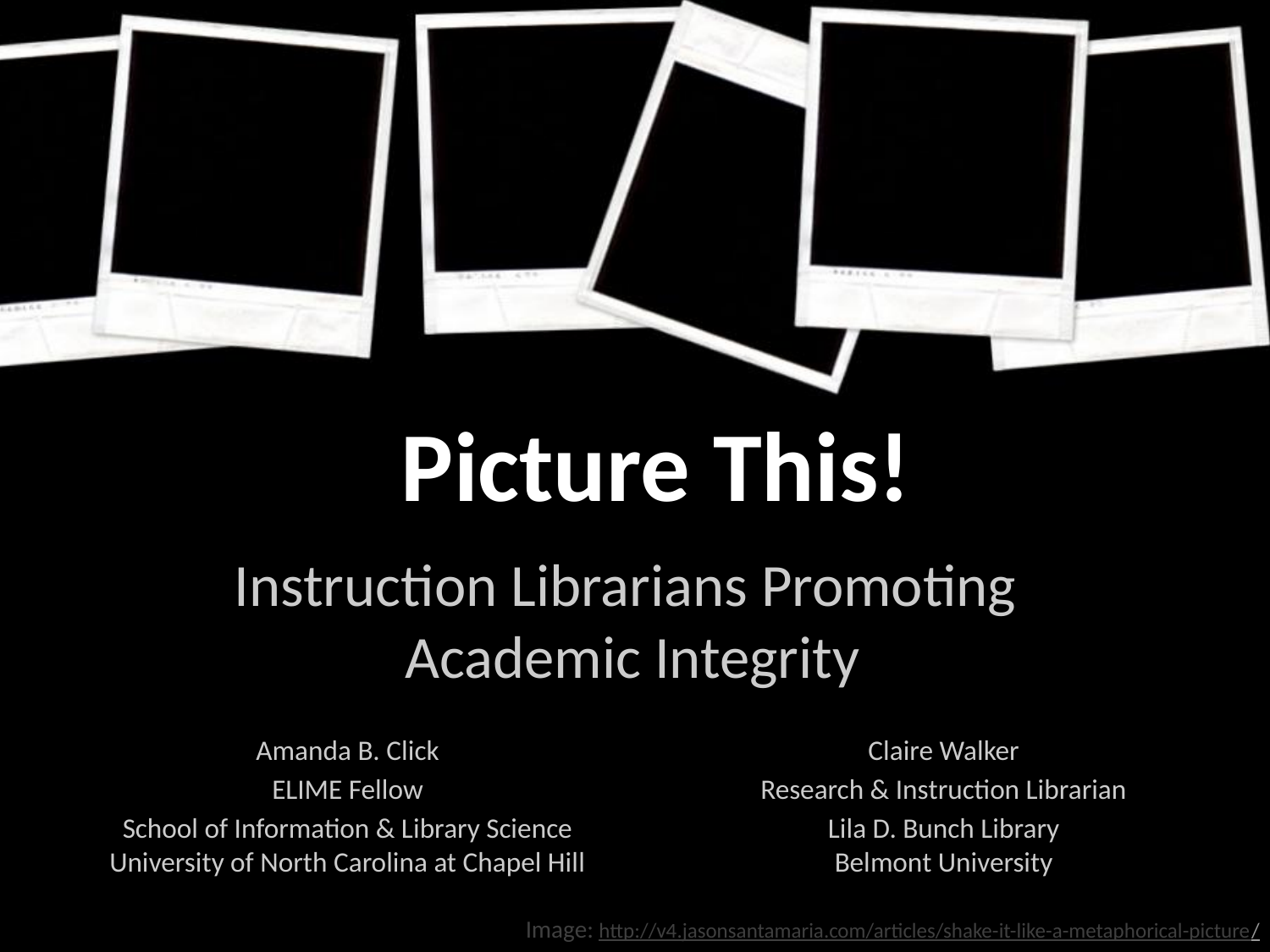

# Picture This!
Instruction Librarians Promoting
Academic Integrity
Amanda B. Click
ELIME Fellow
School of Information & Library Science
University of North Carolina at Chapel Hill
Claire Walker
Research & Instruction Librarian
Lila D. Bunch Library
Belmont University
Image: http://v4.jasonsantamaria.com/articles/shake-it-like-a-metaphorical-picture/